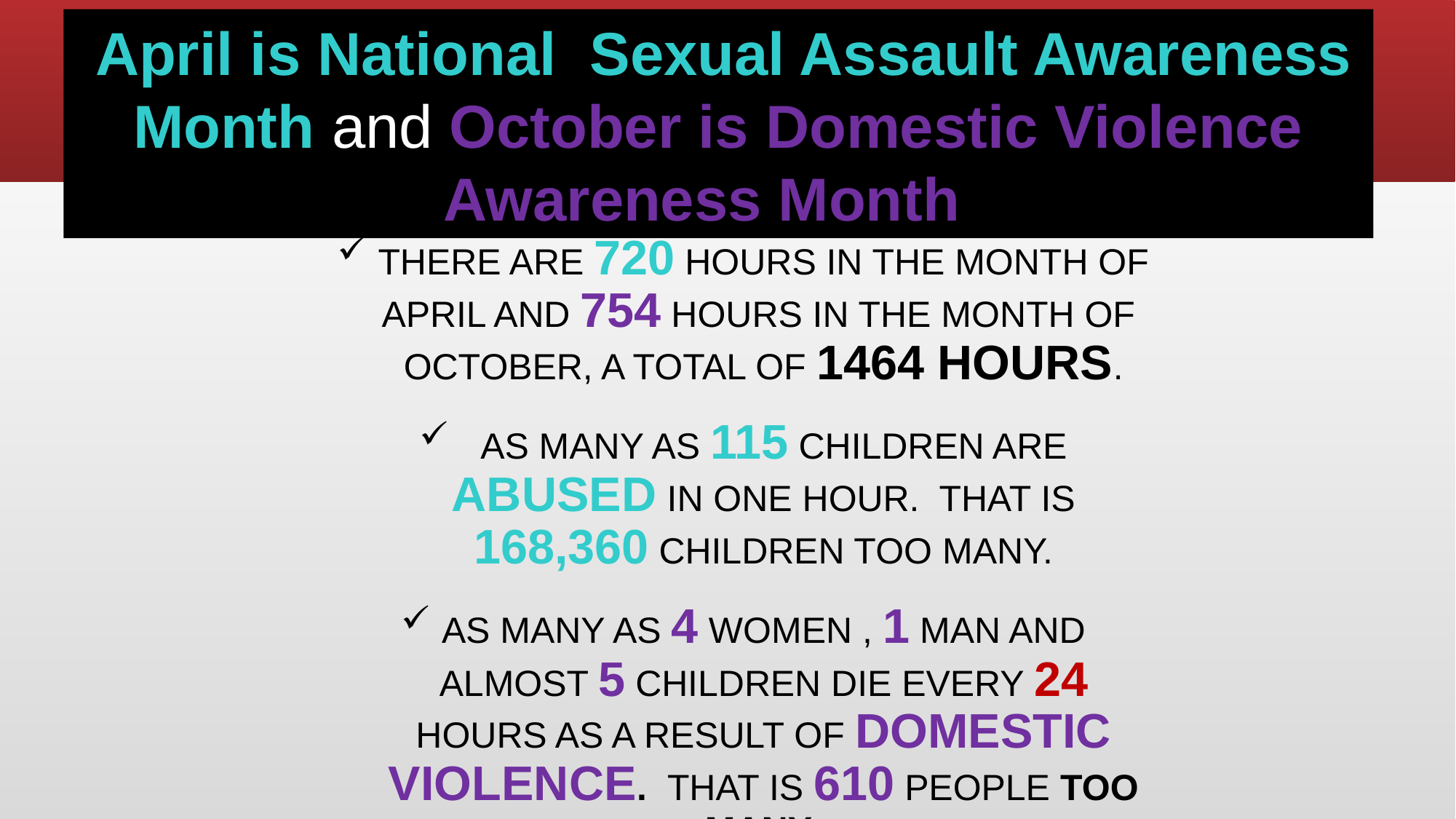

April is National  Sexual Assault Awareness Month and October is Domestic Violence Awareness Month.
There are 720 hours in the month of April and 754 hours in the month of  October, a total of 1464 hours.
  As many as 115 children are abused in one hour.  That is 168,360 children too many.
As many as 4 women , 1 man and almost 5 children die every 24 hours as a result of domestic violence.  That is 610 people too many.